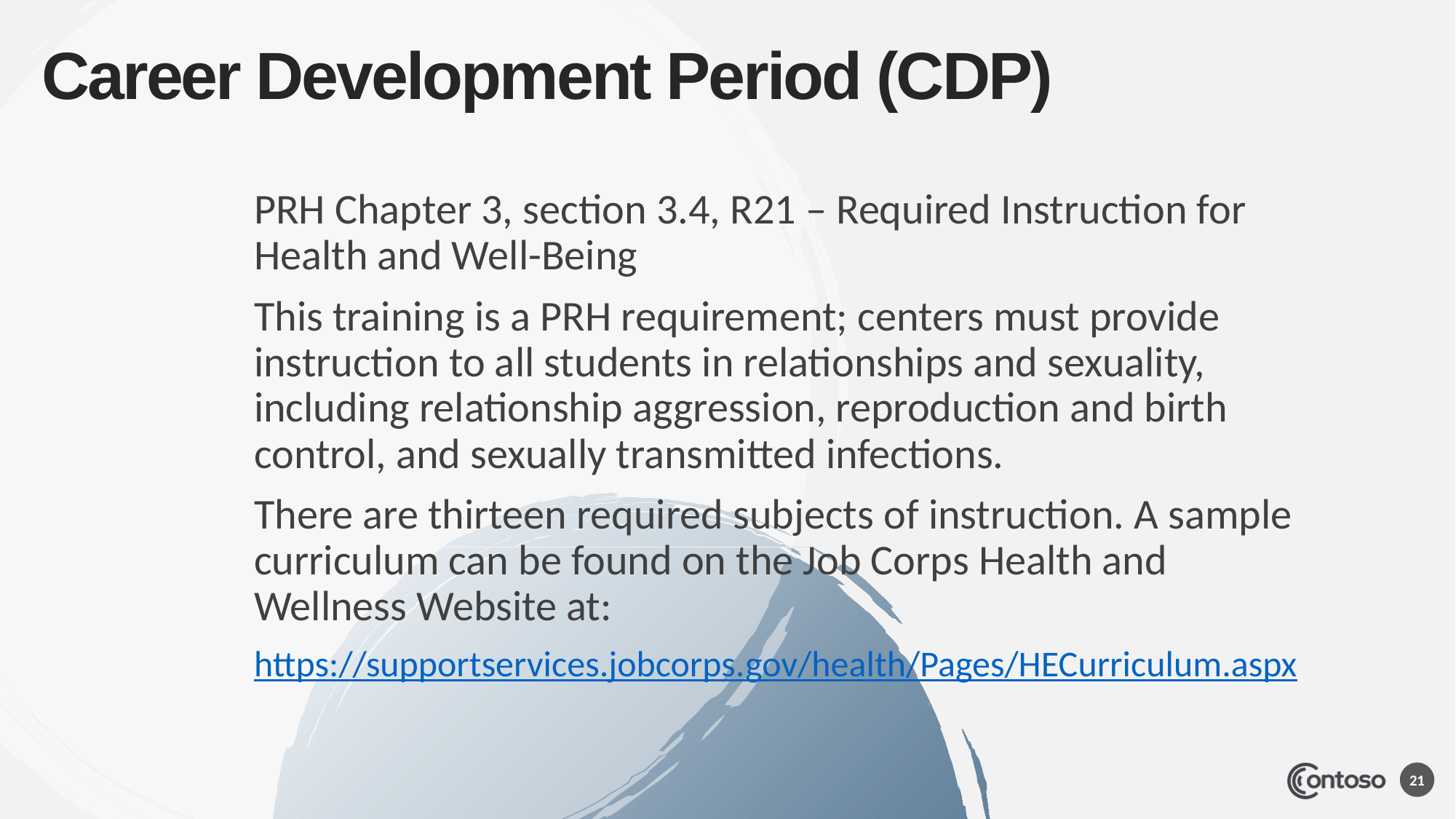

# Career Development Period (CDP)
PRH Chapter 3, section 3.4, R21 – Required Instruction for Health and Well-Being
This training is a PRH requirement; centers must provide instruction to all students in relationships and sexuality, including relationship aggression, reproduction and birth control, and sexually transmitted infections.
There are thirteen required subjects of instruction. A sample curriculum can be found on the Job Corps Health and Wellness Website at:
https://supportservices.jobcorps.gov/health/Pages/HECurriculum.aspx

21